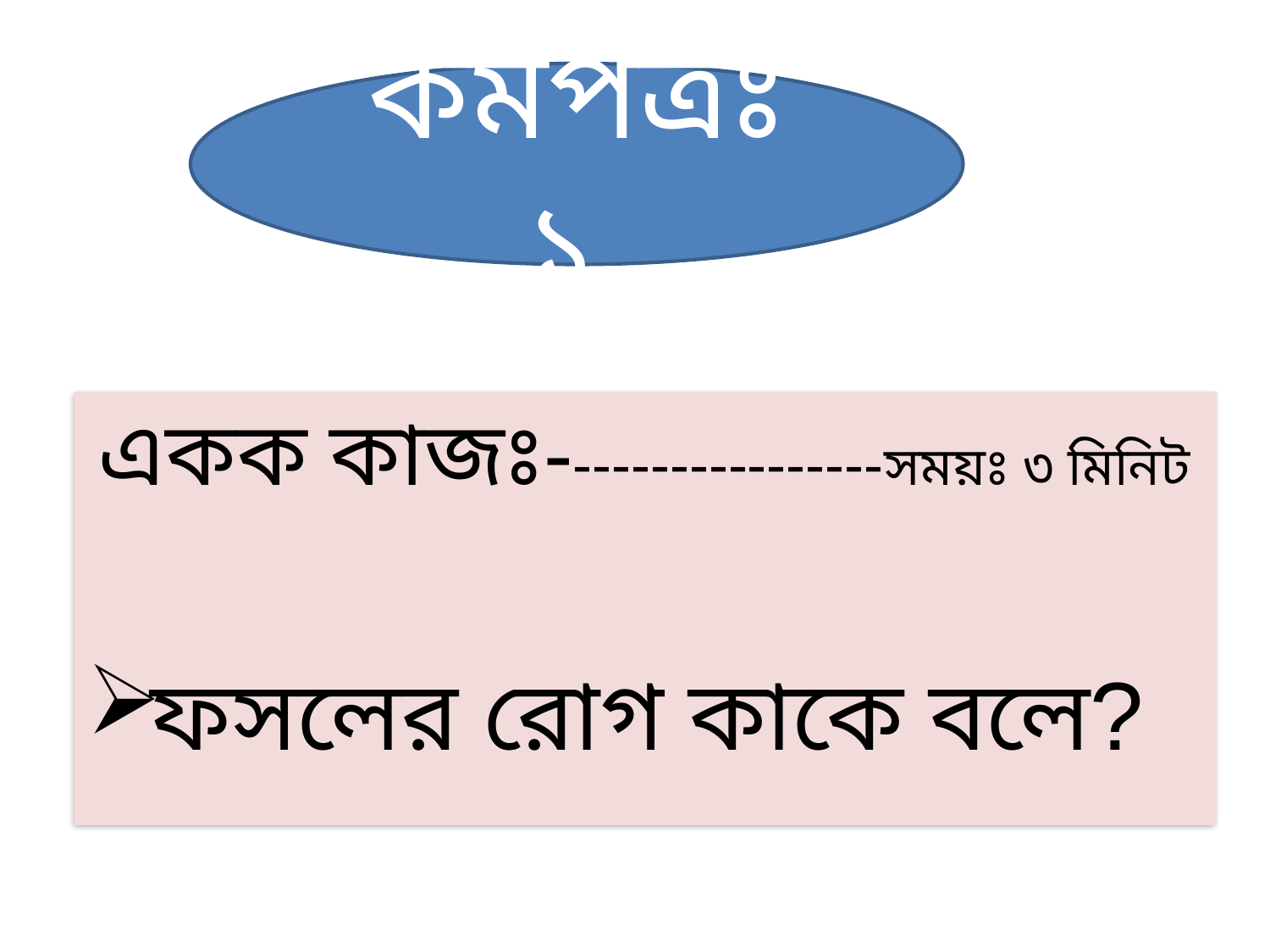

কর্মপত্রঃ ১
 একক কাজঃ-----------------সময়ঃ ৩ মিনিট

ফসলের রোগ কাকে বলে?